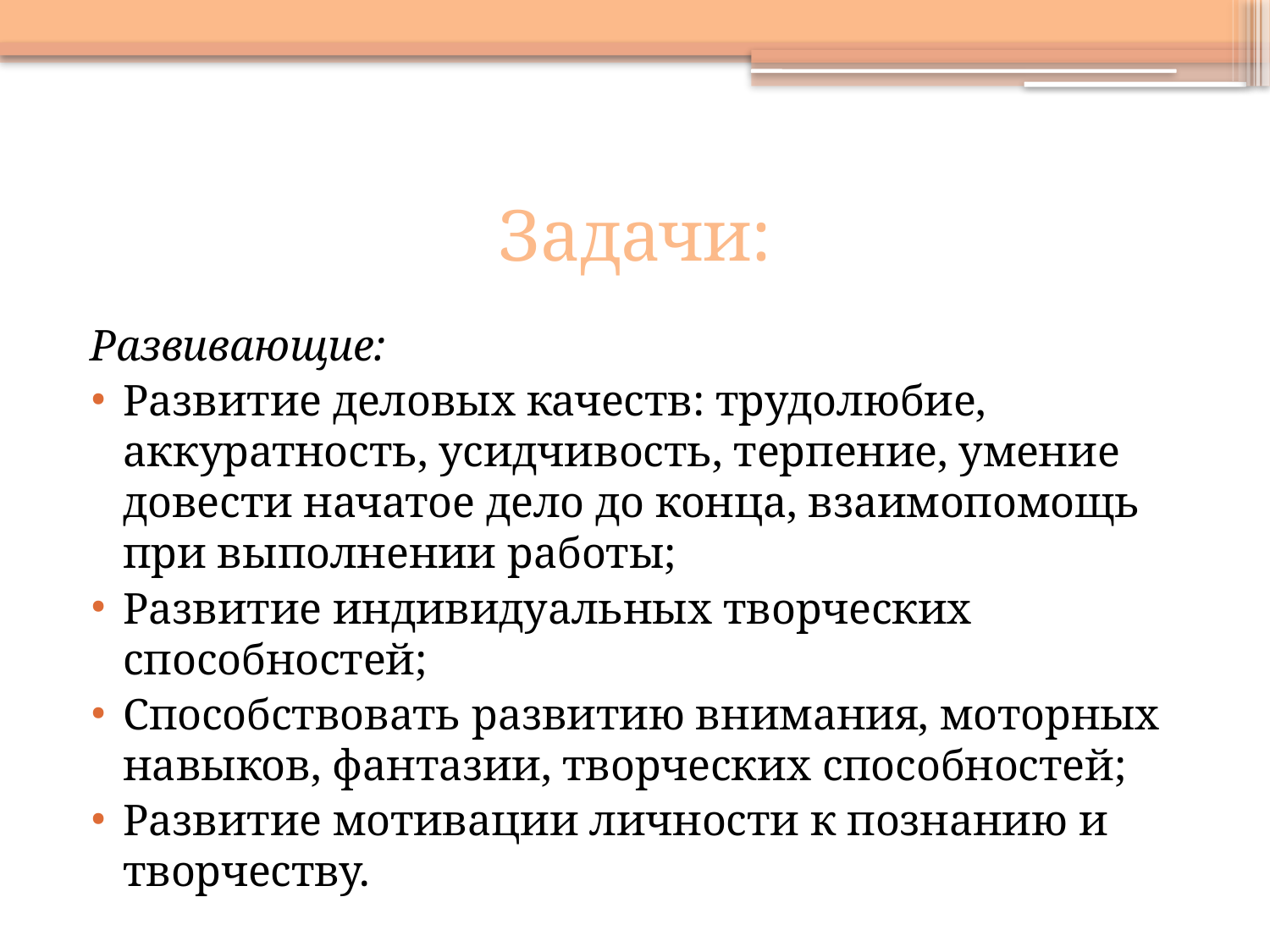

# Задачи:
Развивающие:
Развитие деловых качеств: трудолюбие, аккуратность, усидчивость, терпение, умение довести начатое дело до конца, взаимопомощь при выполнении работы;
Развитие индивидуальных творческих способностей;
Способствовать развитию внимания, моторных навыков, фантазии, творческих способностей;
Развитие мотивации личности к познанию и творчеству.